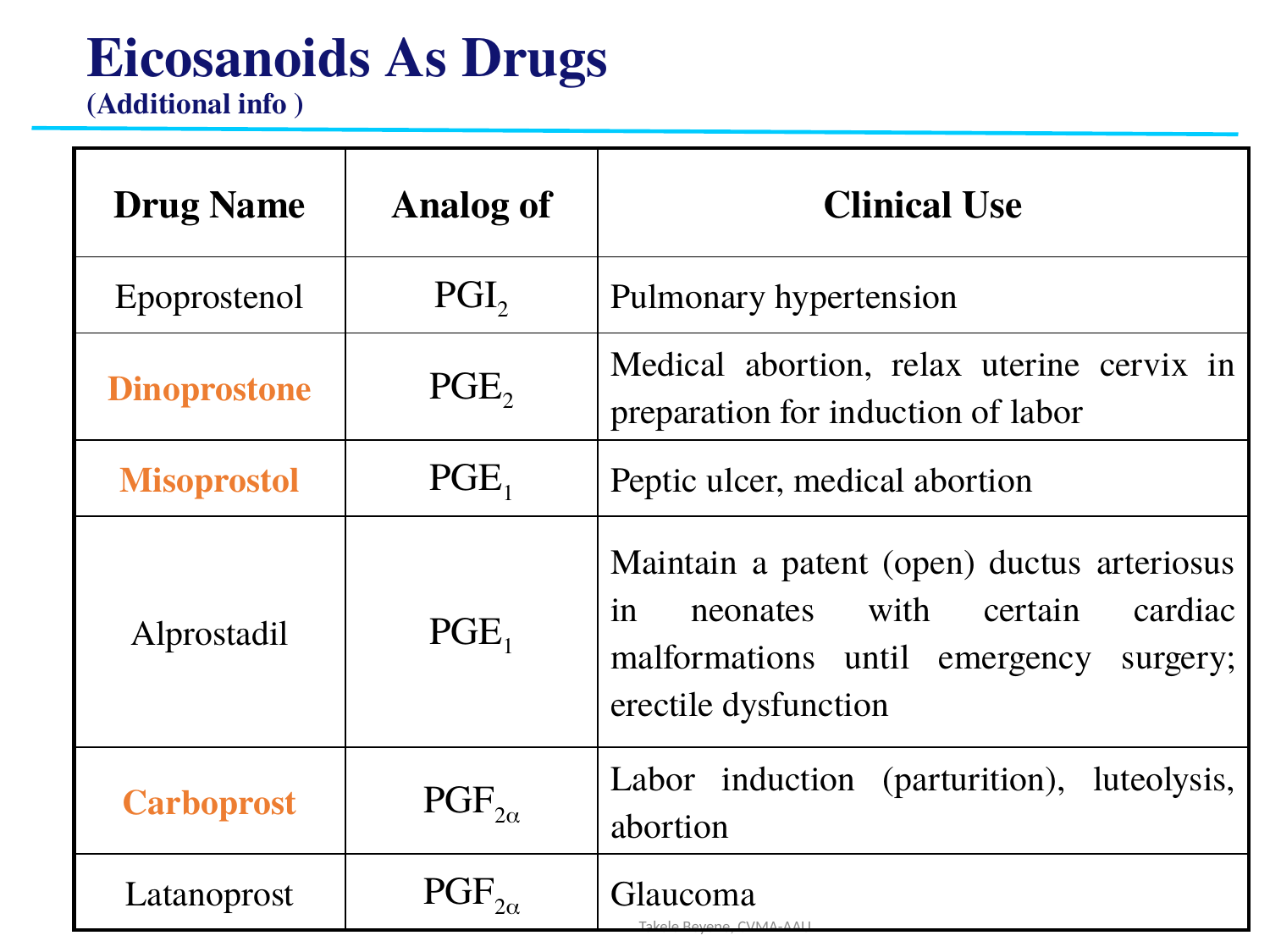

# Eicosanoids As Drugs (Additional info )

| Drug Name | Analog of | Clinical Use |
| --- | --- | --- |
| Epoprostenol | PGI2 | Pulmonary hypertension |
| Dinoprostone | PGE2 | Medical abortion, relax uterine cervix in preparation for induction of labor |
| Misoprostol | PGE1 | Peptic ulcer, medical abortion |
| Alprostadil | PGE1 | Maintain a patent (open) ductus arteriosus in neonates with certain cardiac malformations until emergency surgery; erectile dysfunction |
| Carboprost | PGF2α | Labor induction (parturition), luteolysis, abortion |
| Latanoprost | PGF2α | Glaucoma |

Takele Beyene, CVMA-AAU